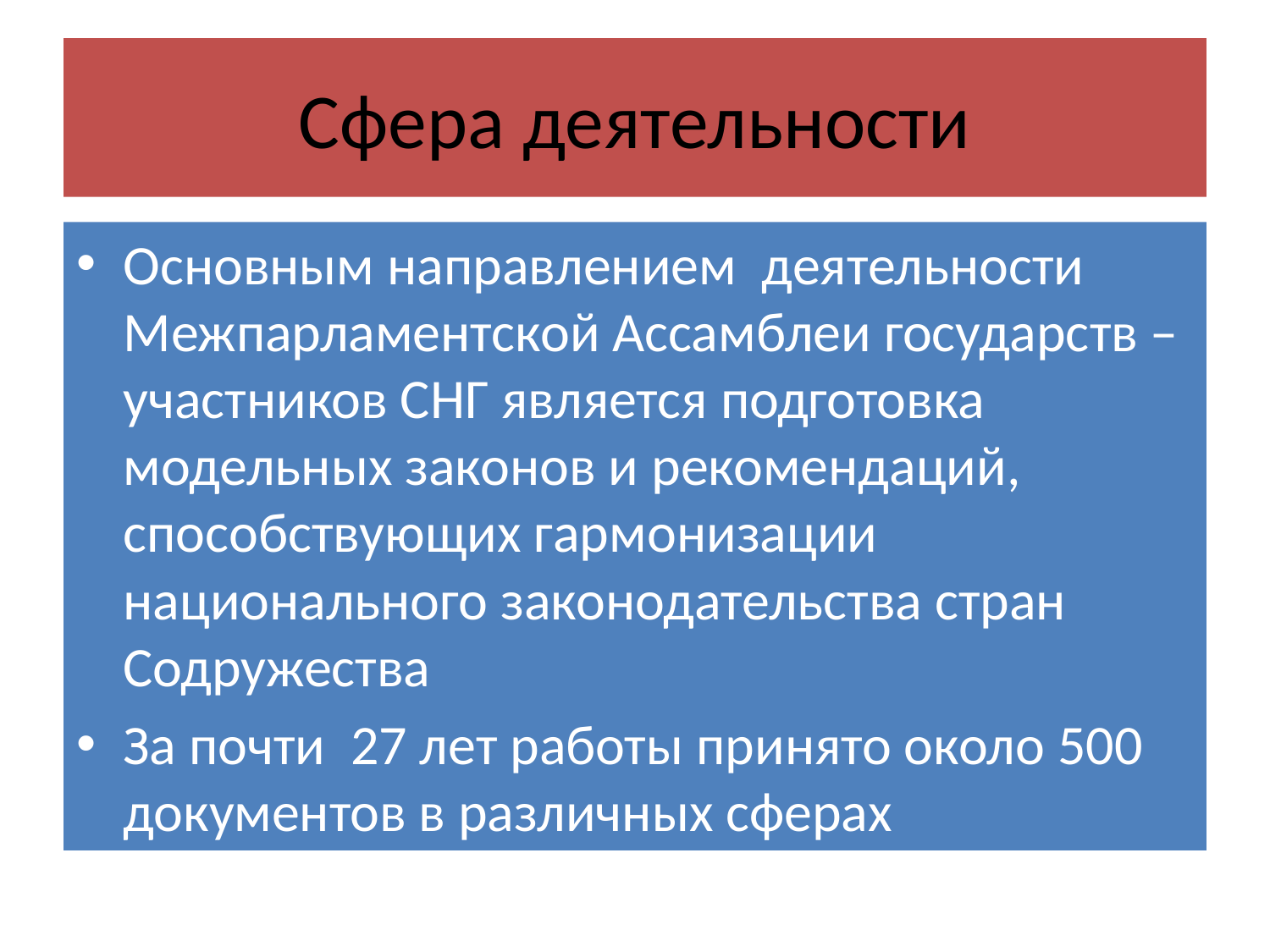

# Сфера деятельности
Основным направлением  деятельности Межпарламентской Ассамблеи государств – участников СНГ является подготовка модельных законов и рекомендаций, способствующих гармонизации национального законодательства стран Содружества
За почти  27 лет работы принято около 500 документов в различных сферах